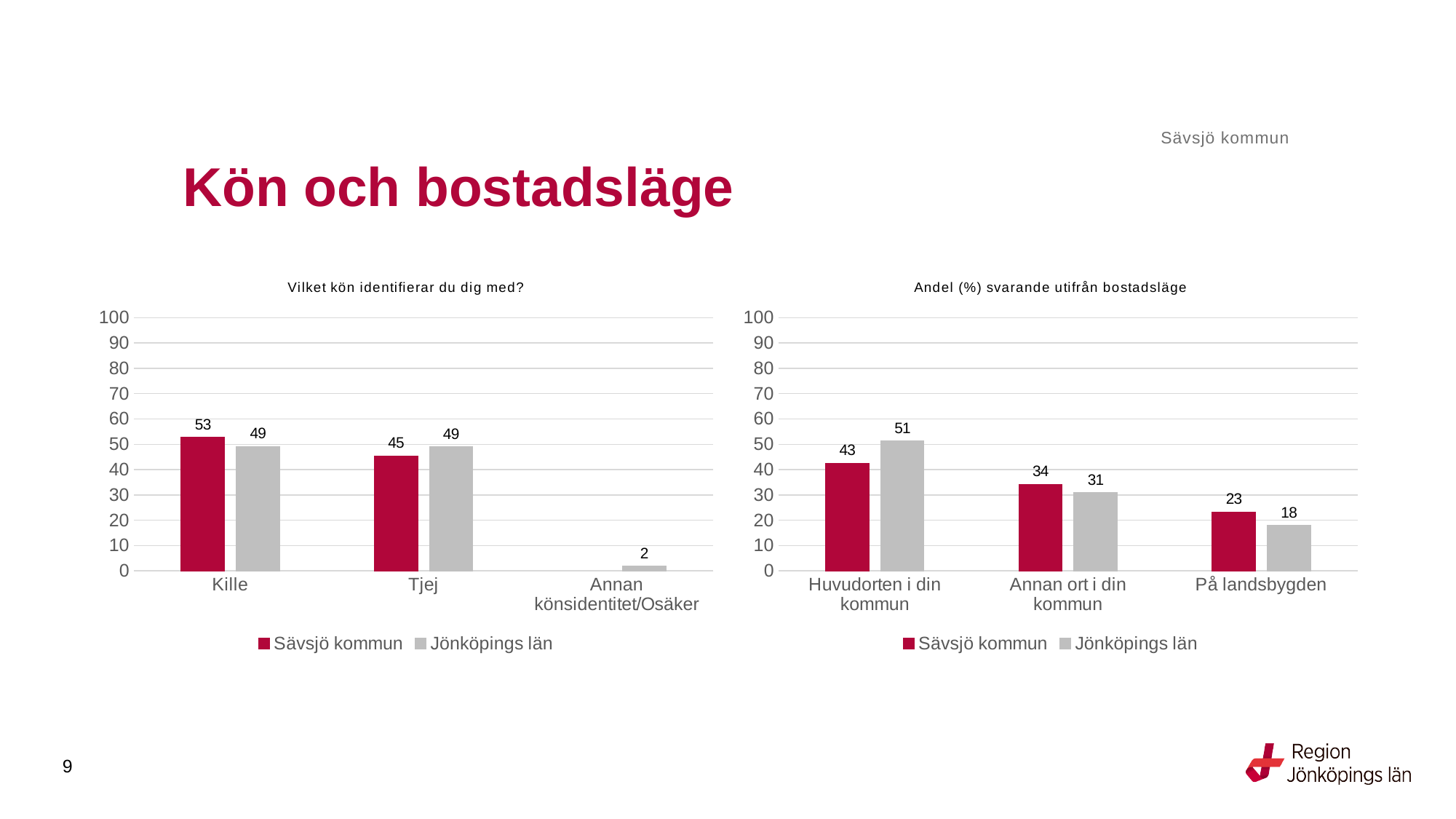

Sävsjö kommun
# Kön och bostadsläge

### Chart: Vilket kön identifierar du dig med?

| Category | Sävsjö kommun | Jönköpings län |
|---|---|---|
| Kille | 52.7273 | 49.188 |
| Tjej | 45.4545 | 48.9907 |
| Annan könsidentitet/Osäker | None | 1.8212 |

### Chart: Andel (%) svarande utifrån bostadsläge

| Category | Sävsjö kommun | Jönköpings län |
|---|---|---|
| Huvudorten i din kommun | 42.5806 | 51.2861 |
| Annan ort i din kommun | 34.1935 | 30.8501 |
| På landsbygden | 23.2258 | 17.8639 |
9